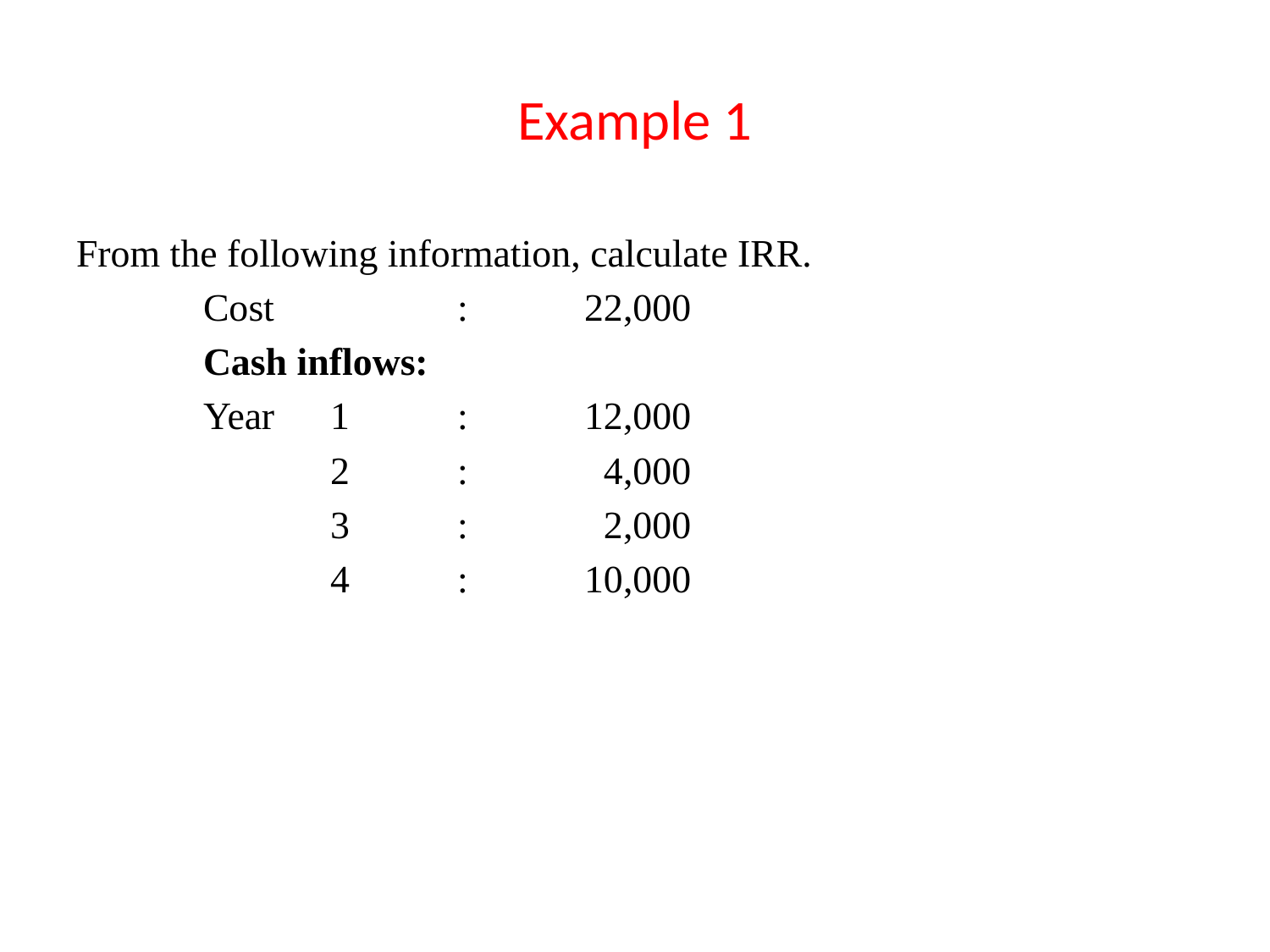

# Example 1
From the following information, calculate IRR.
	Cost		: 	22,000
	Cash inflows:
	Year	1	:	12,000
		2	:	  4,000
		3	:	  2,000
		4	:	10,000